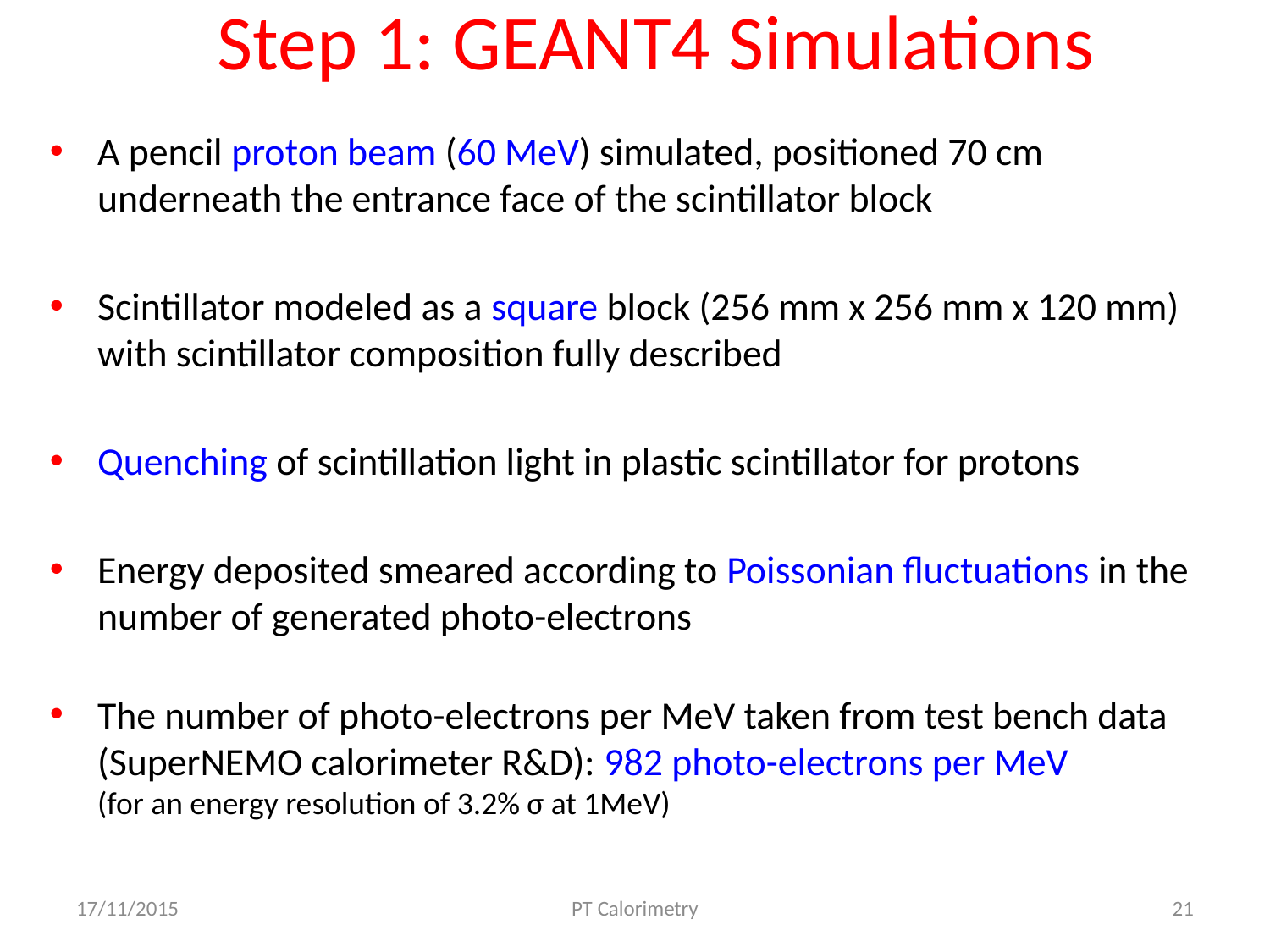

Step 1: GEANT4 Simulations
A pencil proton beam (60 MeV) simulated, positioned 70 cm underneath the entrance face of the scintillator block

Scintillator modeled as a square block (256 mm x 256 mm x 120 mm) with scintillator composition fully described

Quenching of scintillation light in plastic scintillator for protons

Energy deposited smeared according to Poissonian fluctuations in the number of generated photo-electrons

The number of photo-electrons per MeV taken from test bench data (SuperNEMO calorimeter R&D): 982 photo-electrons per MeV
(for an energy resolution of 3.2% σ at 1MeV)
17/11/2015
PT Calorimetry
21